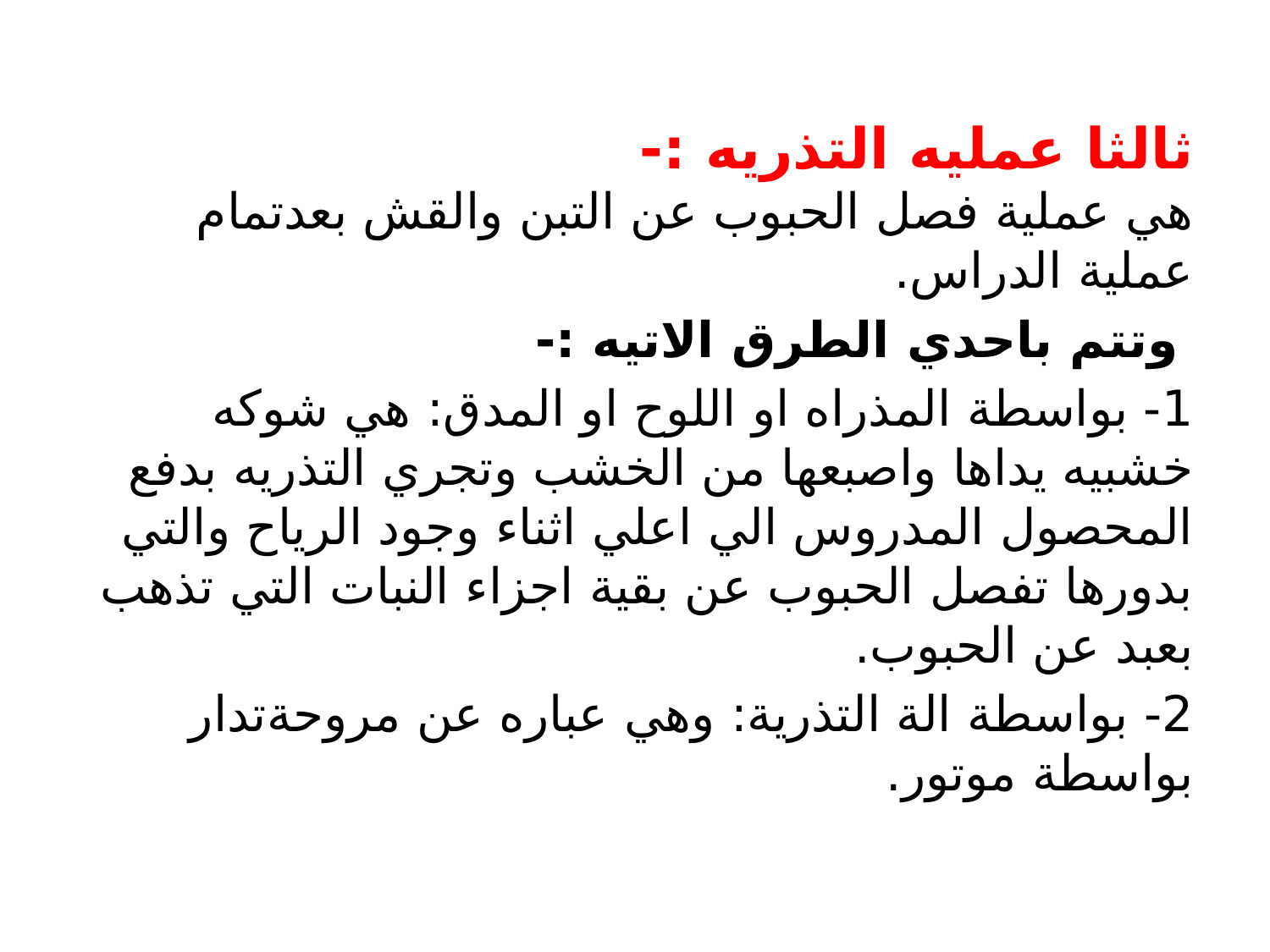

ثالثا عمليه التذريه :-
هي عملية فصل الحبوب عن التبن والقش بعدتمام عملية الدراس.
 وتتم باحدي الطرق الاتيه :-
1- بواسطة المذراه او اللوح او المدق: هي شوكه خشبيه يداها واصبعها من الخشب وتجري التذريه بدفع المحصول المدروس الي اعلي اثناء وجود الرياح والتي بدورها تفصل الحبوب عن بقية اجزاء النبات التي تذهب بعبد عن الحبوب.
2- بواسطة الة التذرية: وهي عباره عن مروحةتدار بواسطة موتور.